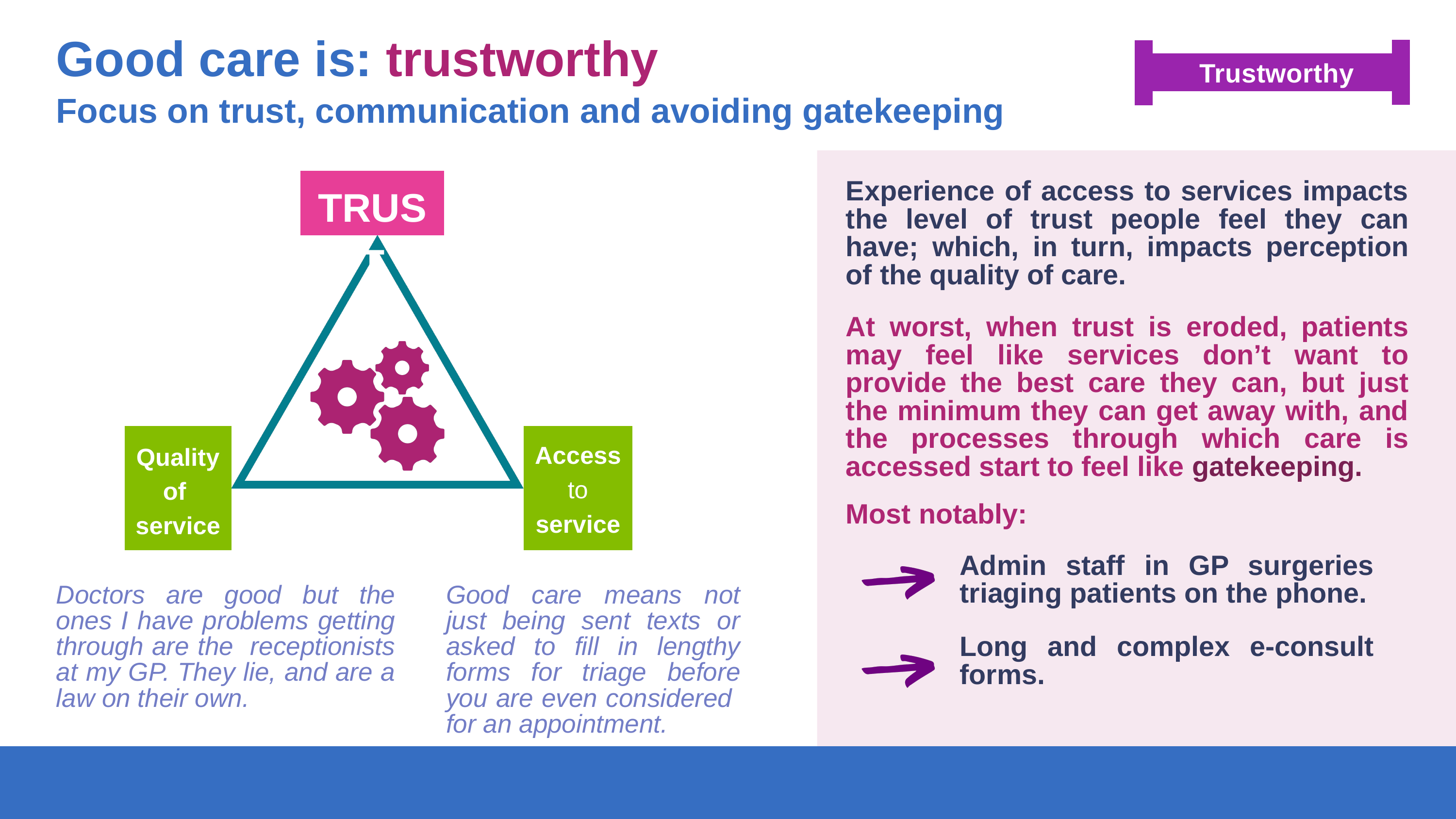

Good care is: trustworthy

Trustworthy

Focus on trust, communication and avoiding gatekeeping

TRUST
Experience of access to services impacts the level of trust people feel they can have; which, in turn, impacts perception of the quality of care.

At worst, when trust is eroded, patients may feel like services don’t want to provide the best care they can, but just the minimum they can get away with, and the processes through which care is accessed start to feel like gatekeeping.

Access
to
service
Quality
of
service
Most notably:
Admin staff in GP surgeries triaging patients on the phone.

Doctors are good but the ones I have problems getting through are the  receptionists at my GP. They lie, and are a law on their own.
Good care means not just being sent texts or asked to fill in lengthy forms for triage before you are even considered  for an appointment.
Long and complex e-consult forms.